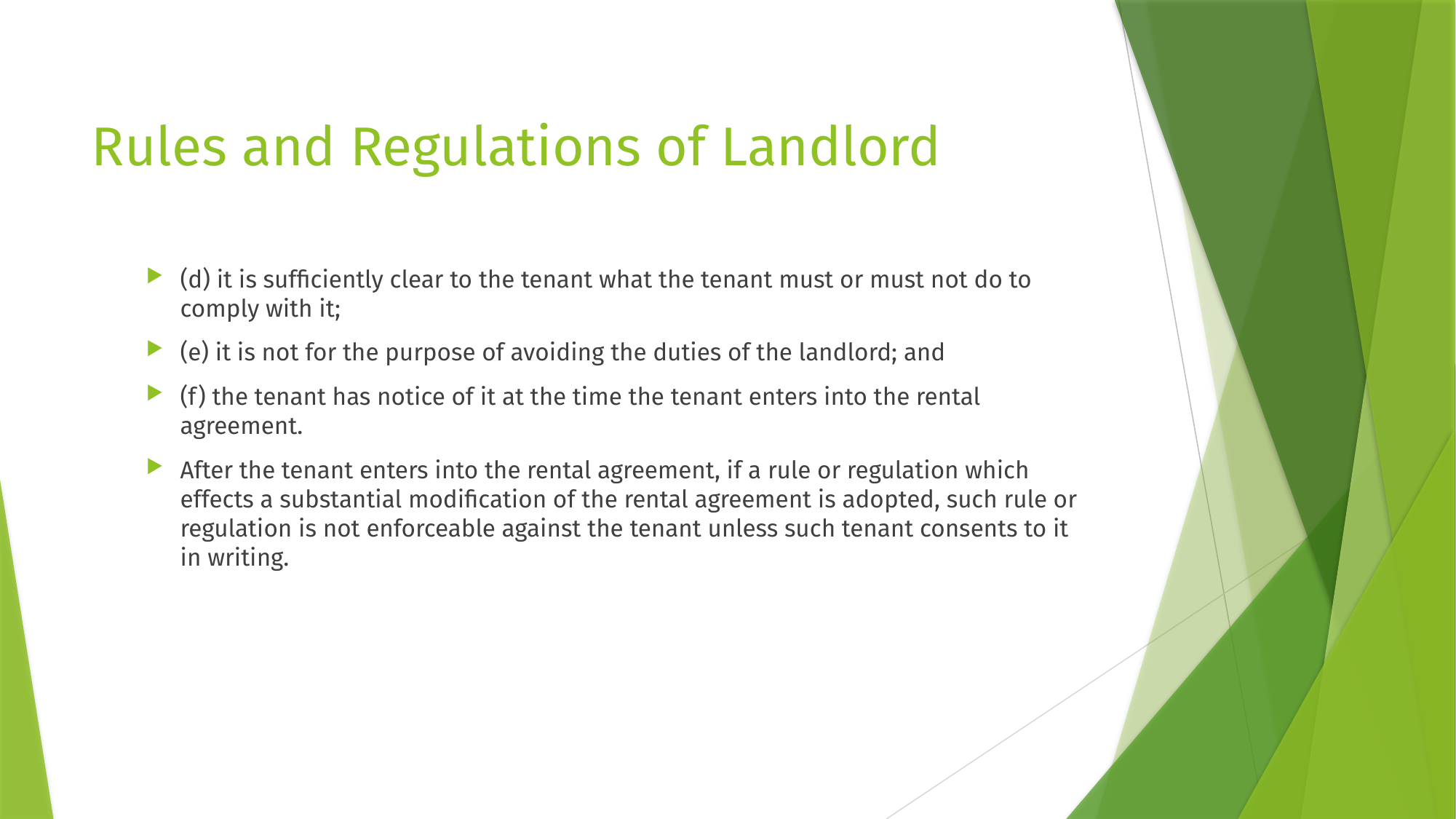

Rules and Regulations of Landlord
(d) it is sufficiently clear to the tenant what the tenant must or must not do to comply with it;
(e) it is not for the purpose of avoiding the duties of the landlord; and
(f) the tenant has notice of it at the time the tenant enters into the rental agreement.
After the tenant enters into the rental agreement, if a rule or regulation which effects a substantial modification of the rental agreement is adopted, such rule or regulation is not enforceable against the tenant unless such tenant consents to it in writing.